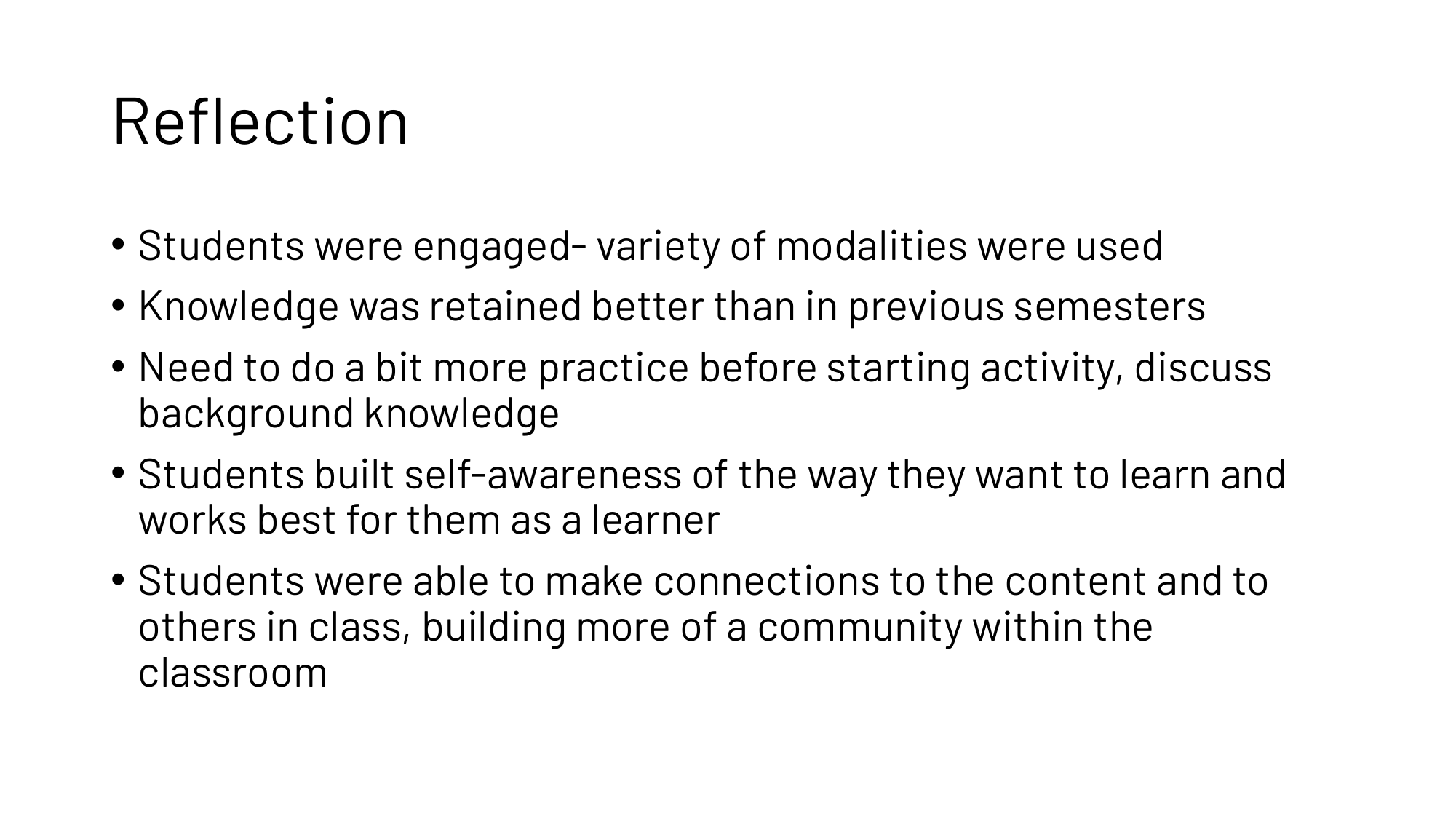

# Reflection
Students were engaged- variety of modalities were used
Knowledge was retained better than in previous semesters
Need to do a bit more practice before starting activity, discuss background knowledge
Students built self-awareness of the way they want to learn and works best for them as a learner
Students were able to make connections to the content and to others in class, building more of a community within the classroom